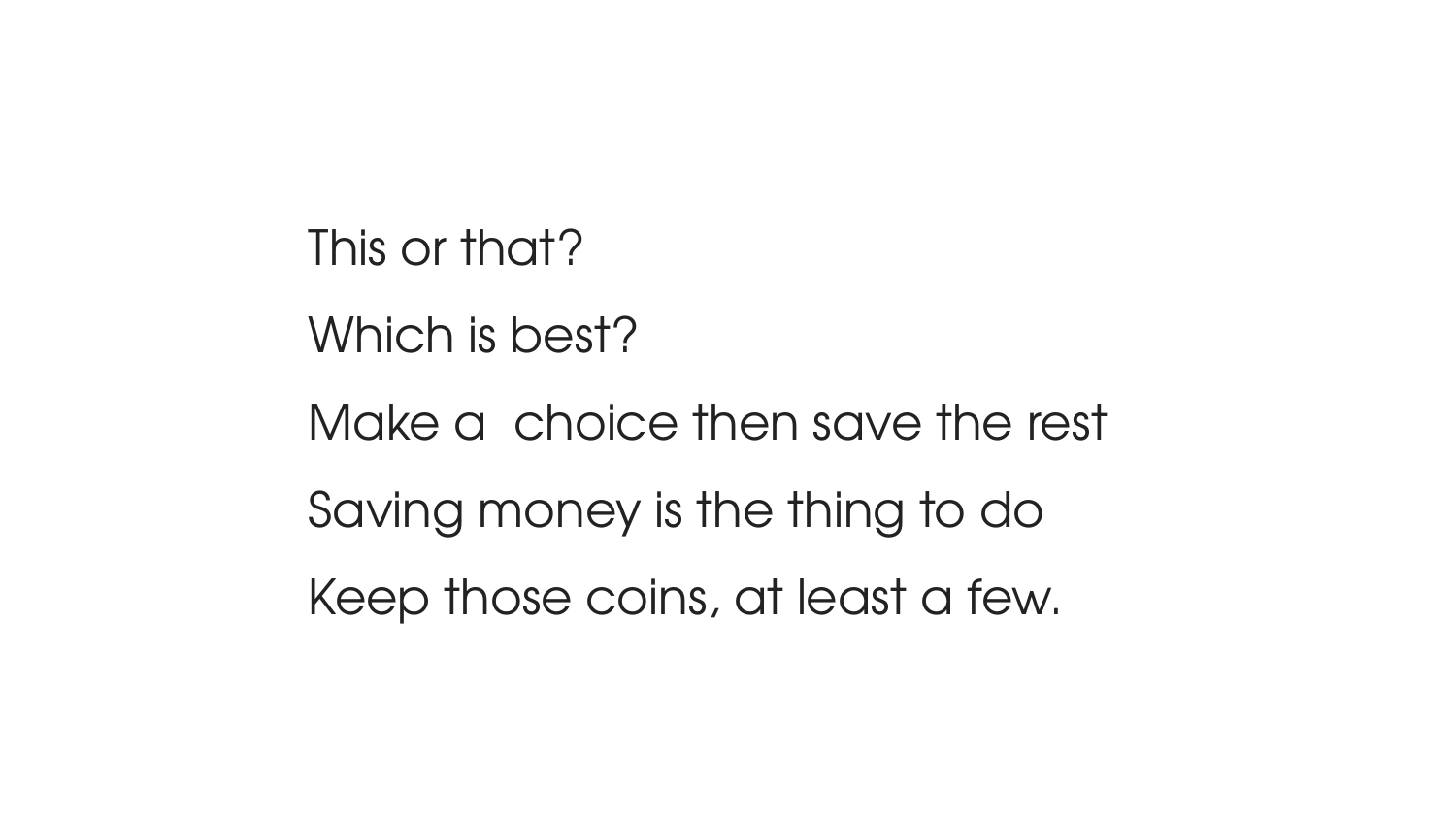

This or that?
Which is best?
Make a  choice then save the rest
Saving money is the thing to do
Keep those coins, at least a few.